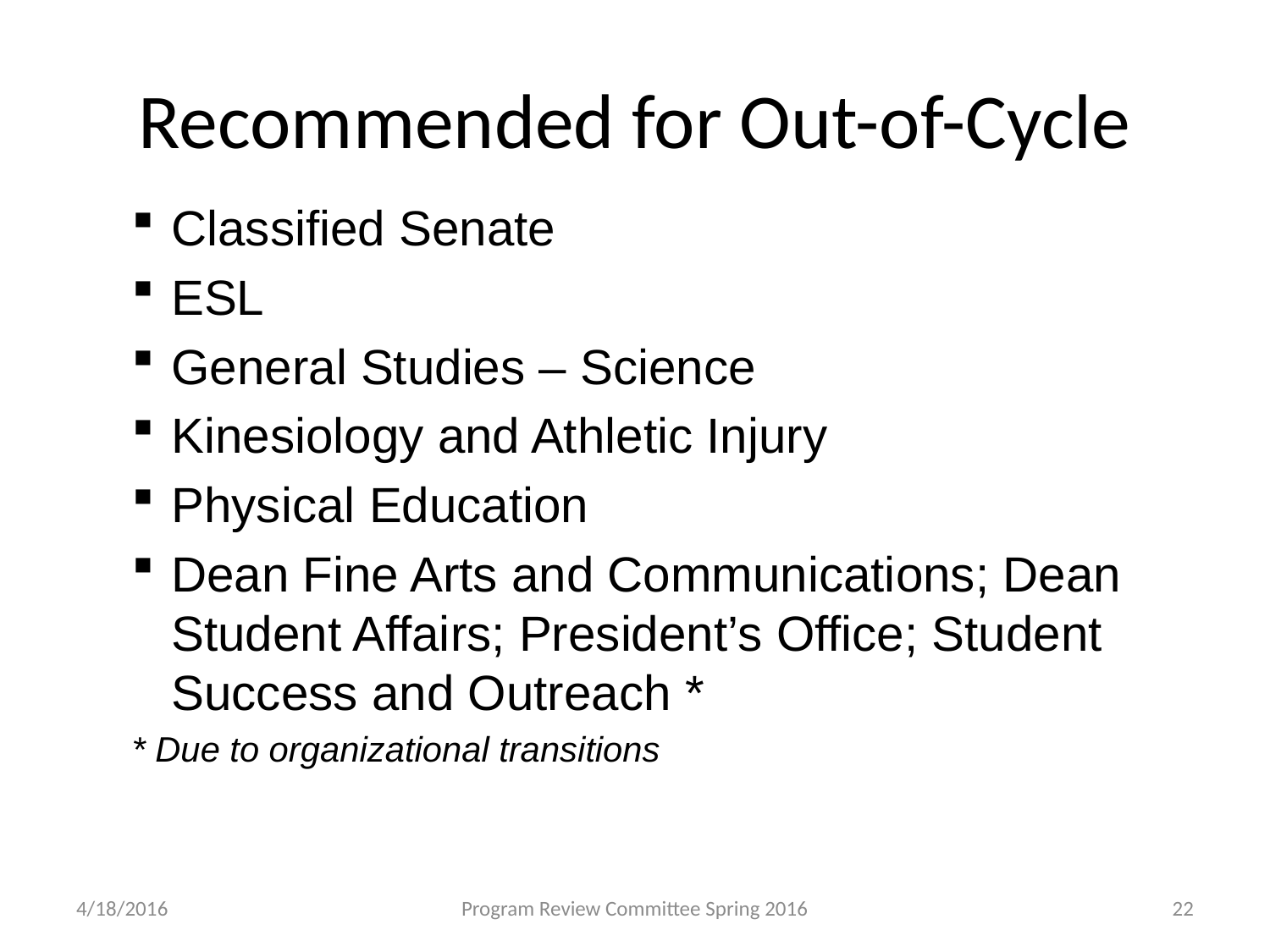

# Recommended for Out-of-Cycle
Classified Senate
ESL
General Studies – Science
Kinesiology and Athletic Injury
Physical Education
Dean Fine Arts and Communications; Dean Student Affairs; President’s Office; Student Success and Outreach *
* Due to organizational transitions
4/18/2016
Program Review Committee Spring 2016
22